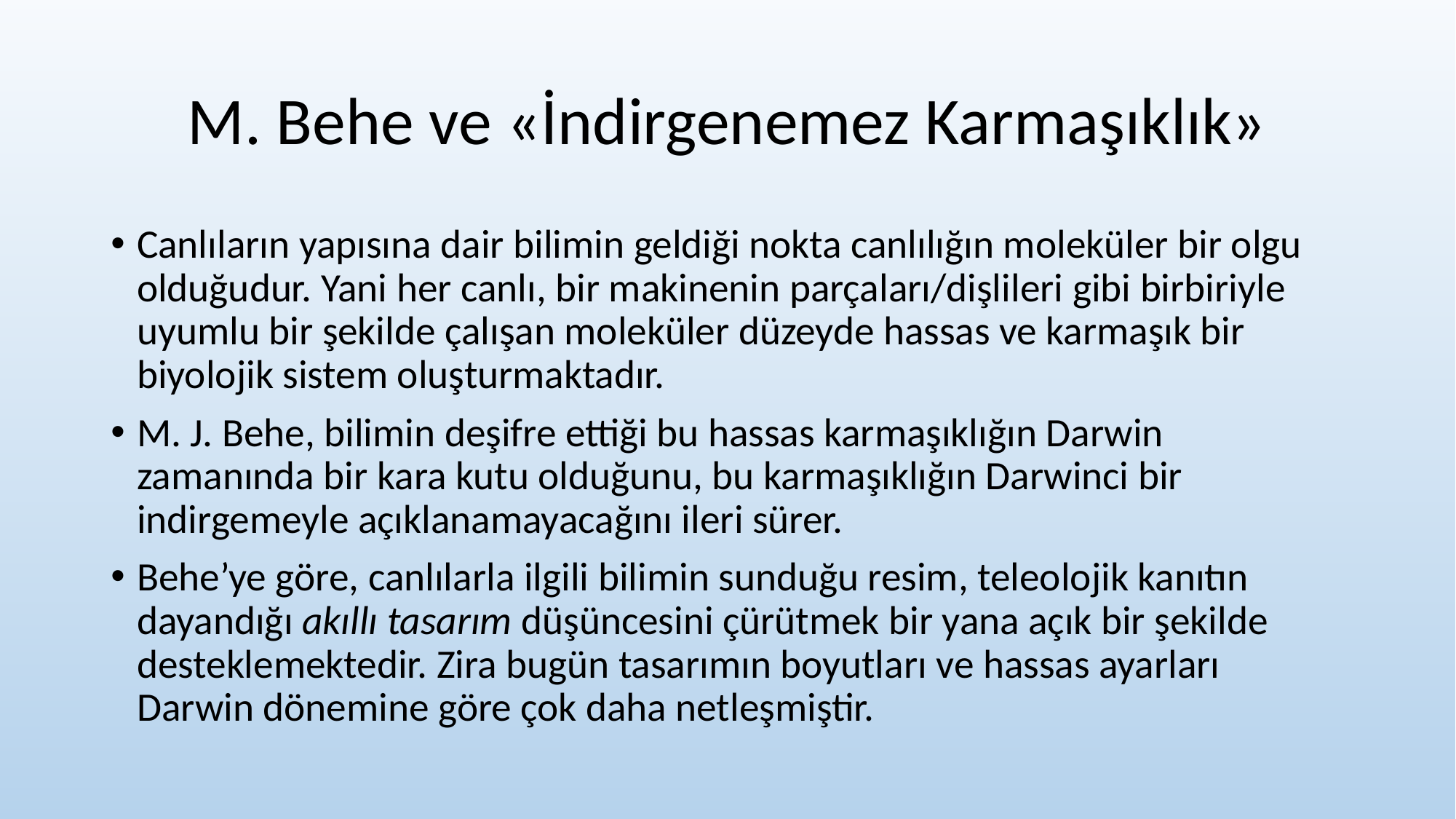

# M. Behe ve «İndirgenemez Karmaşıklık»
Canlıların yapısına dair bilimin geldiği nokta canlılığın moleküler bir olgu olduğudur. Yani her canlı, bir makinenin parçaları/dişlileri gibi birbiriyle uyumlu bir şekilde çalışan moleküler düzeyde hassas ve karmaşık bir biyolojik sistem oluşturmaktadır.
M. J. Behe, bilimin deşifre ettiği bu hassas karmaşıklığın Darwin zamanında bir kara kutu olduğunu, bu karmaşıklığın Darwinci bir indirgemeyle açıklanamayacağını ileri sürer.
Behe’ye göre, canlılarla ilgili bilimin sunduğu resim, teleolojik kanıtın dayandığı akıllı tasarım düşüncesini çürütmek bir yana açık bir şekilde  desteklemektedir. Zira bugün tasarımın boyutları ve hassas ayarları Darwin dönemine göre çok daha netleşmiştir.